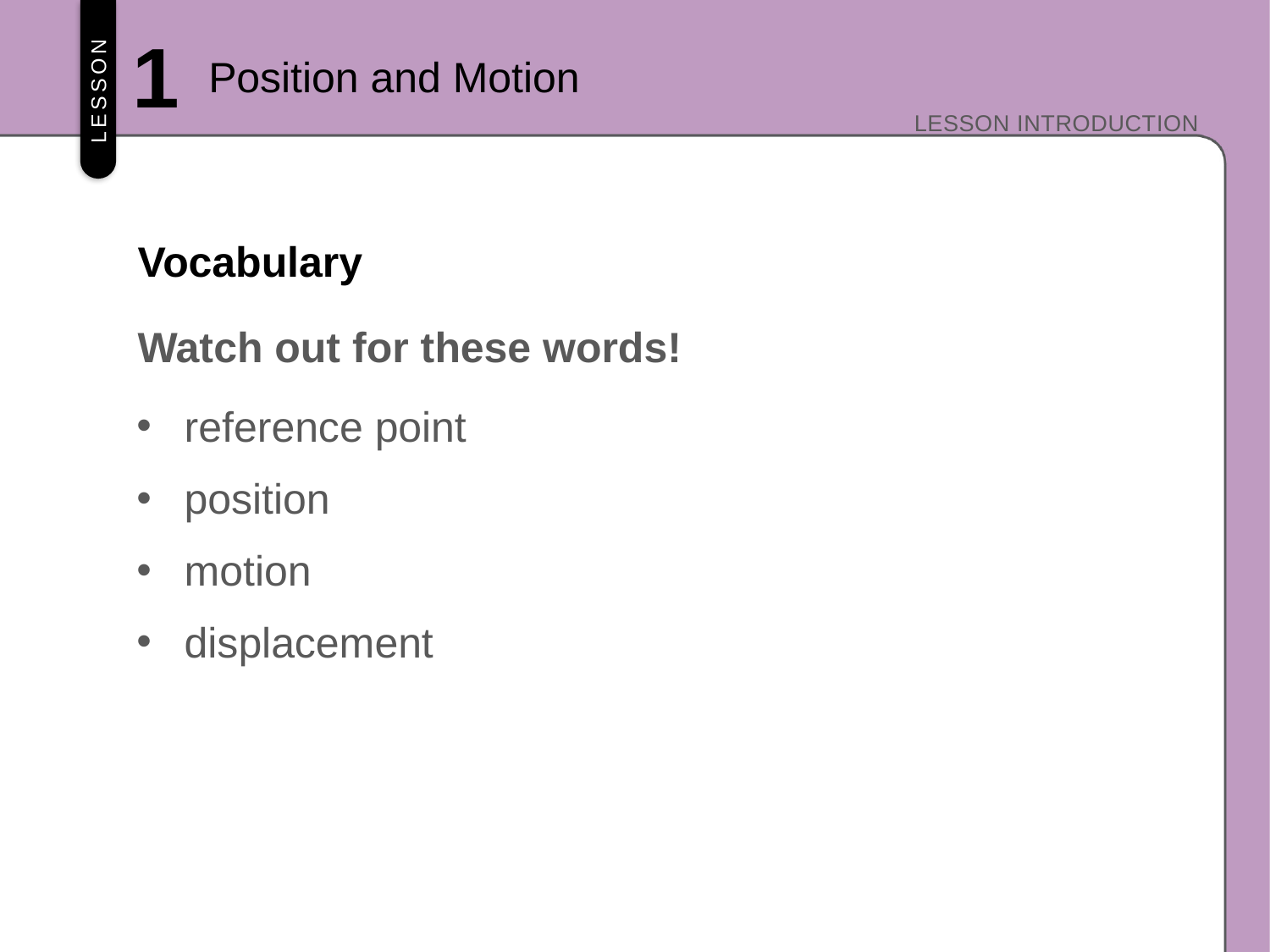

1
Position and Motion
reference point
position
motion
displacement